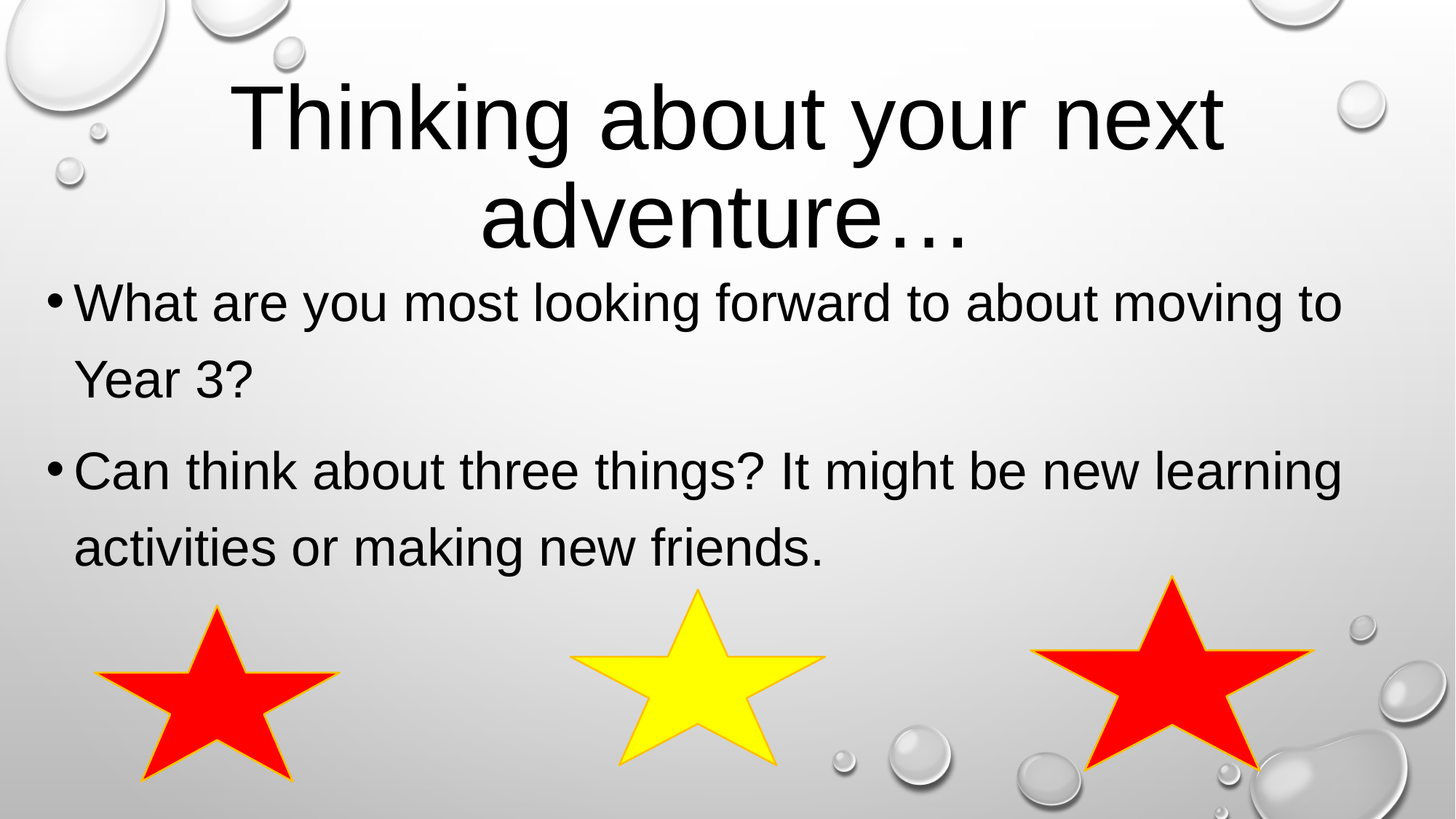

# Thinking about your next adventure…
What are you most looking forward to about moving to Year 3?
Can think about three things? It might be new learning activities or making new friends.